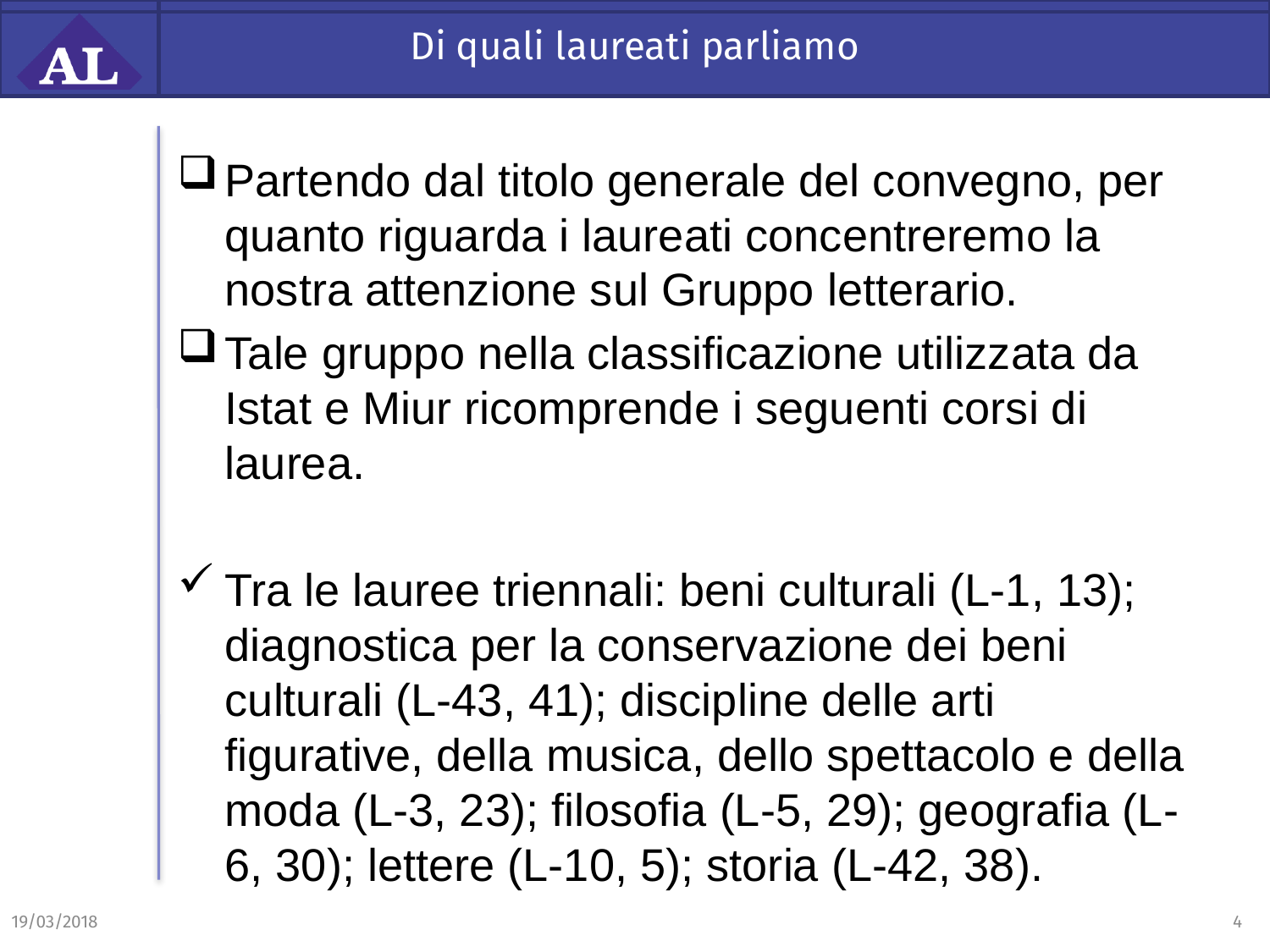

# Di quali laureati parliamo
Partendo dal titolo generale del convegno, per quanto riguarda i laureati concentreremo la nostra attenzione sul Gruppo letterario.
Tale gruppo nella classificazione utilizzata da Istat e Miur ricomprende i seguenti corsi di laurea.

Tra le lauree triennali: beni culturali (L-1, 13); diagnostica per la conservazione dei beni culturali (L-43, 41); discipline delle arti figurative, della musica, dello spettacolo e della moda (L-3, 23); filosofia (L-5, 29); geografia (L-6, 30); lettere (L-10, 5); storia (L-42, 38).
19/03/2018
4